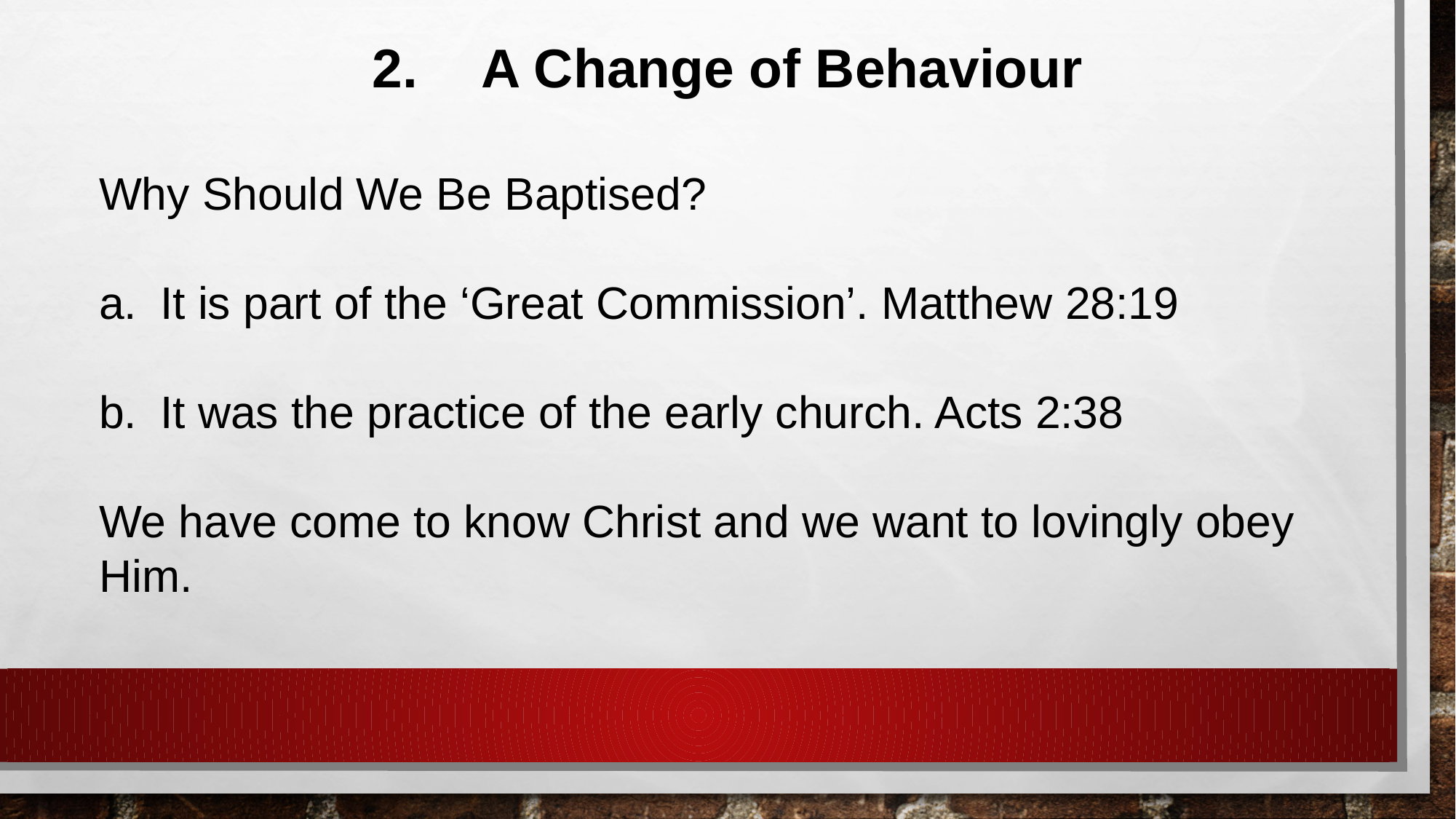

2.	A Change of Behaviour

Why Should We Be Baptised?

It is part of the ‘Great Commission’. Matthew 28:19

It was the practice of the early church. Acts 2:38

We have come to know Christ and we want to lovingly obey Him.